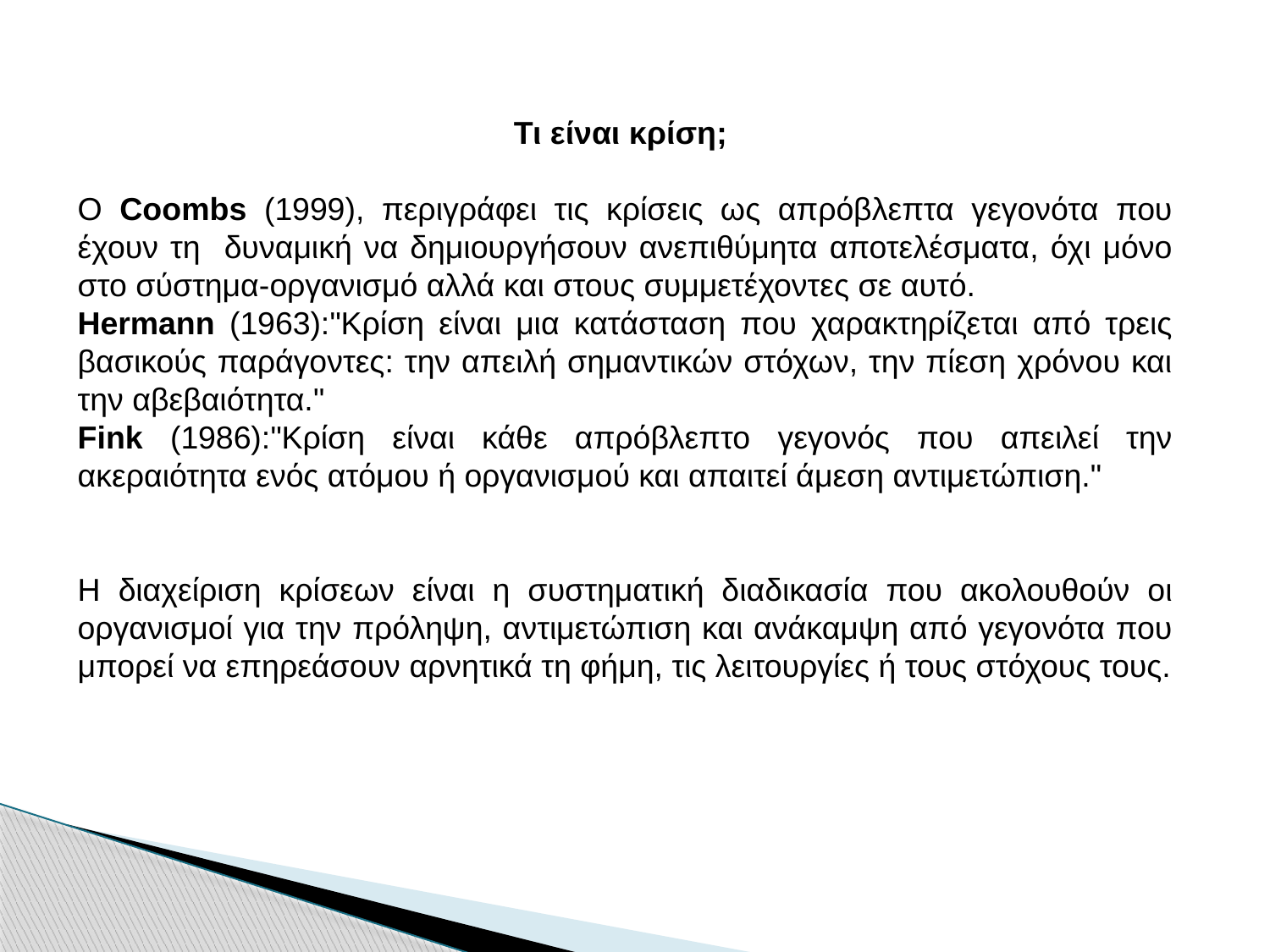

Τι είναι κρίση;

Ο Coombs (1999), περιγράφει τις κρίσεις ως απρόβλεπτα γεγονότα που έχουν τη  δυναμική να δημιουργήσουν ανεπιθύμητα αποτελέσματα, όχι μόνο στο σύστημα-οργανισμό αλλά και στους συμμετέχοντες σε αυτό.
Hermann (1963):"Κρίση είναι μια κατάσταση που χαρακτηρίζεται από τρεις βασικούς παράγοντες: την απειλή σημαντικών στόχων, την πίεση χρόνου και την αβεβαιότητα."
Fink (1986):"Κρίση είναι κάθε απρόβλεπτο γεγονός που απειλεί την ακεραιότητα ενός ατόμου ή οργανισμού και απαιτεί άμεση αντιμετώπιση."

Η διαχείριση κρίσεων είναι η συστηματική διαδικασία που ακολουθούν οι οργανισμοί για την πρόληψη, αντιμετώπιση και ανάκαμψη από γεγονότα που μπορεί να επηρεάσουν αρνητικά τη φήμη, τις λειτουργίες ή τους στόχους τους.